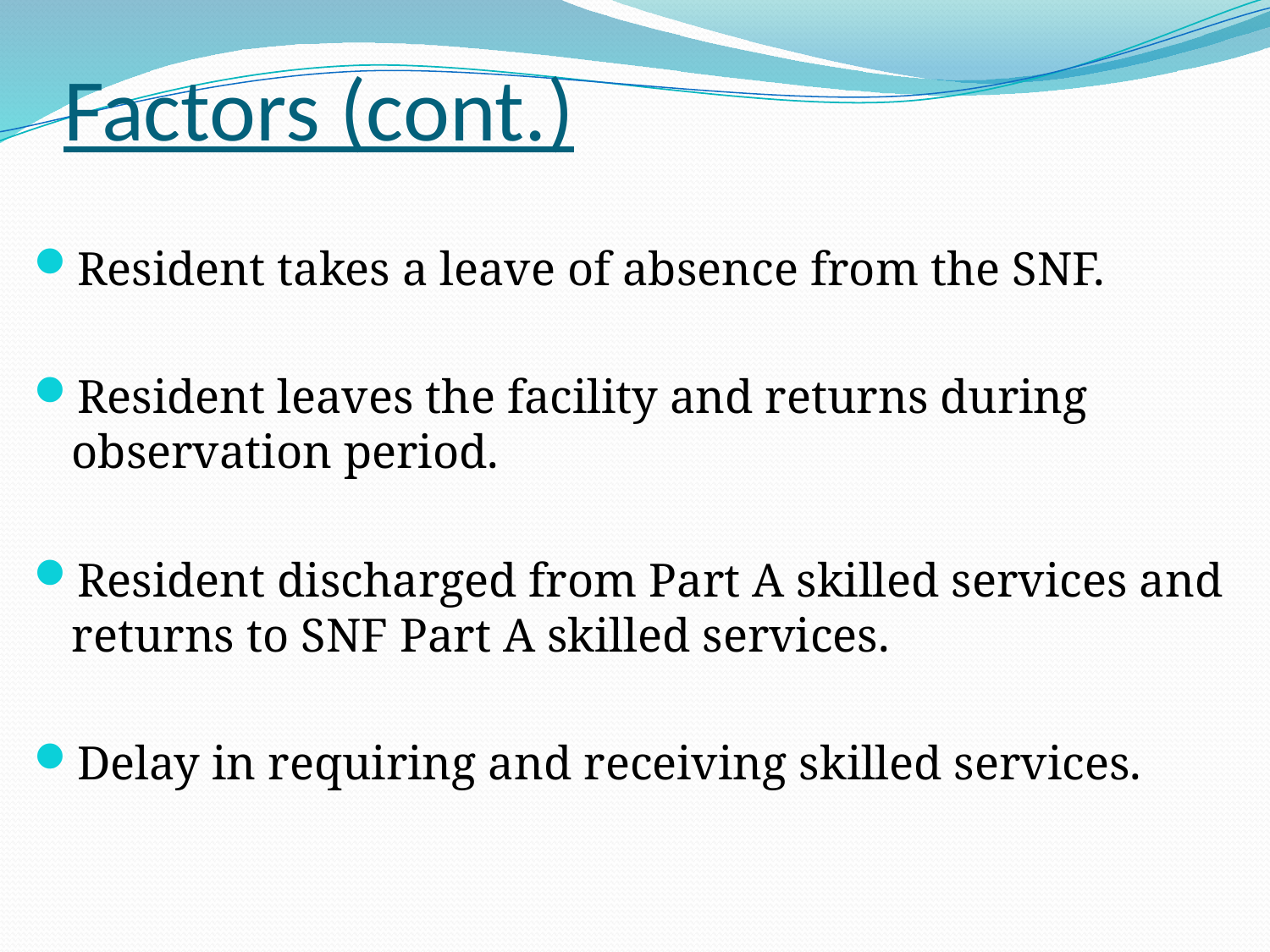

# Factors (cont.)

Resident takes a leave of absence from the SNF.

Resident leaves the facility and returns during observation period.

Resident discharged from Part A skilled services and returns to SNF Part A skilled services.

Delay in requiring and receiving skilled services.